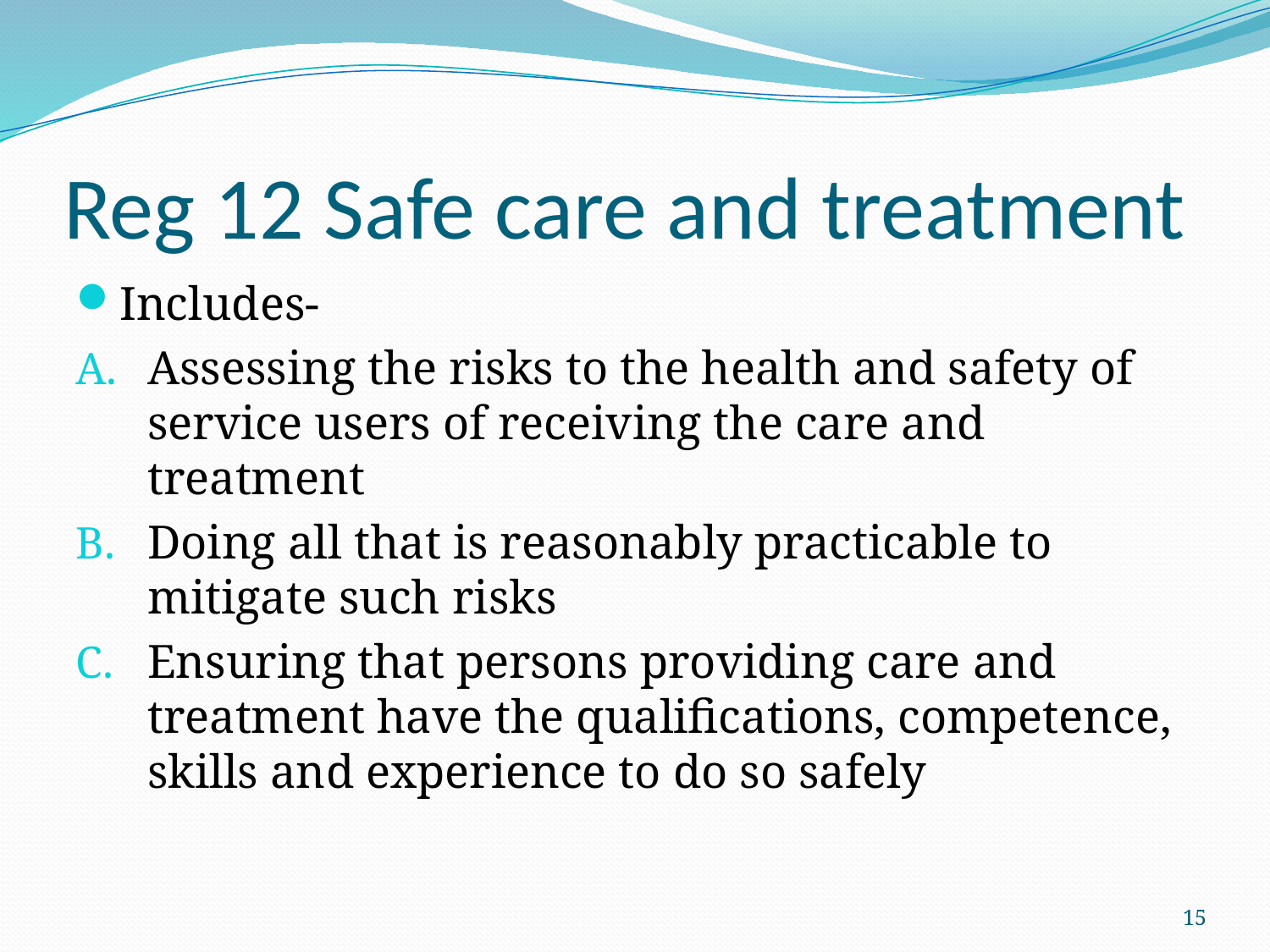

# Reg 12 Safe care and treatment
Includes-
Assessing the risks to the health and safety of service users of receiving the care and treatment
Doing all that is reasonably practicable to mitigate such risks
Ensuring that persons providing care and treatment have the qualifications, competence, skills and experience to do so safely
15